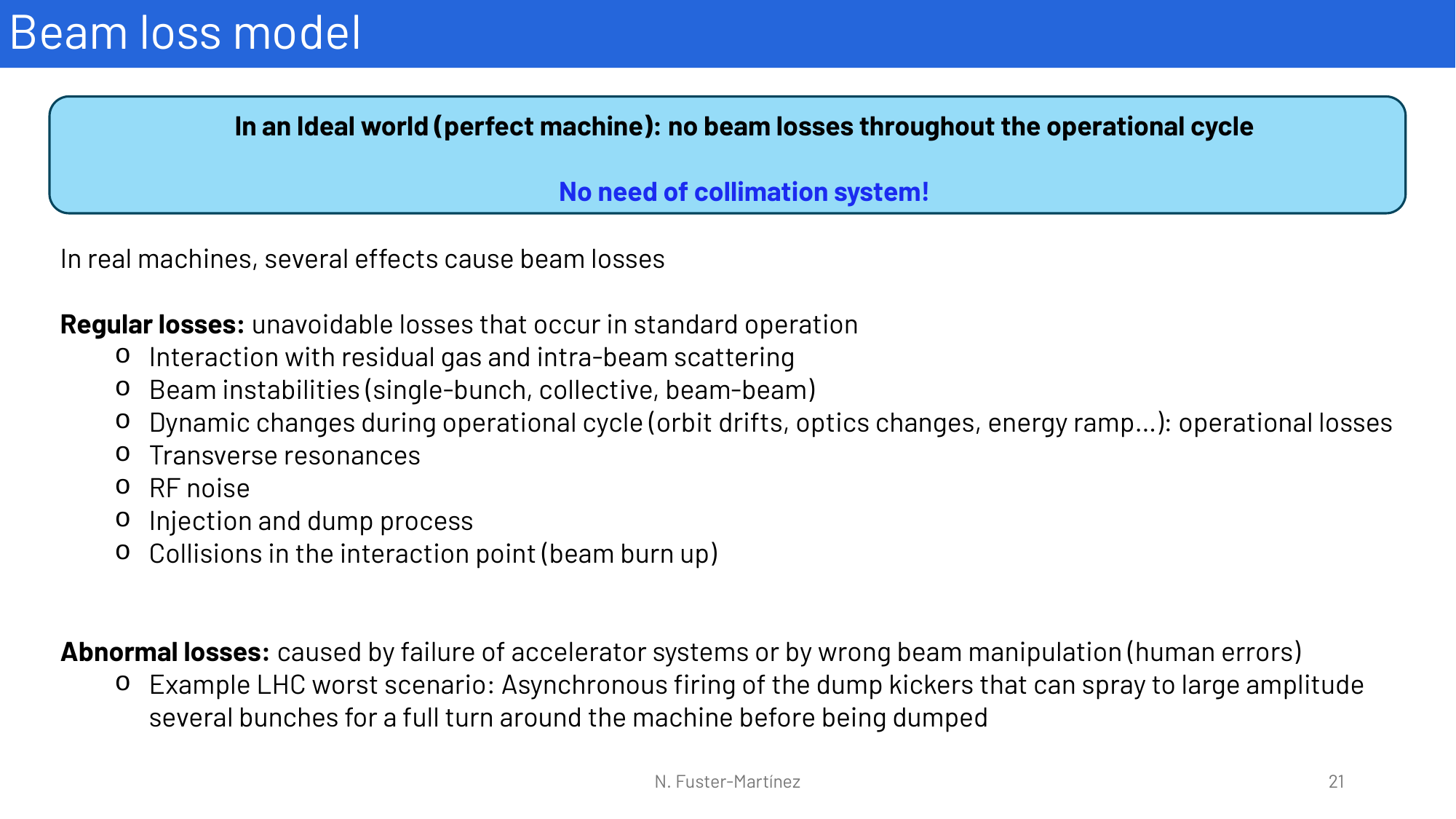

Beam loss model

In an Ideal world (perfect machine): no beam losses throughout the operational cycle

No need of collimation system!
In real machines, several effects cause beam losses

Regular losses: unavoidable losses that occur in standard operation
Interaction with residual gas and intra-beam scattering
Beam instabilities (single-bunch, collective, beam-beam)
Dynamic changes during operational cycle (orbit drifts, optics changes, energy ramp…): operational losses
Transverse resonances
RF noise
Injection and dump process
Collisions in the interaction point (beam burn up)

Abnormal losses: caused by failure of accelerator systems or by wrong beam manipulation (human errors)
Example LHC worst scenario: Asynchronous firing of the dump kickers that can spray to large amplitude several bunches for a full turn around the machine before being dumped
N. Fuster-Martínez
21